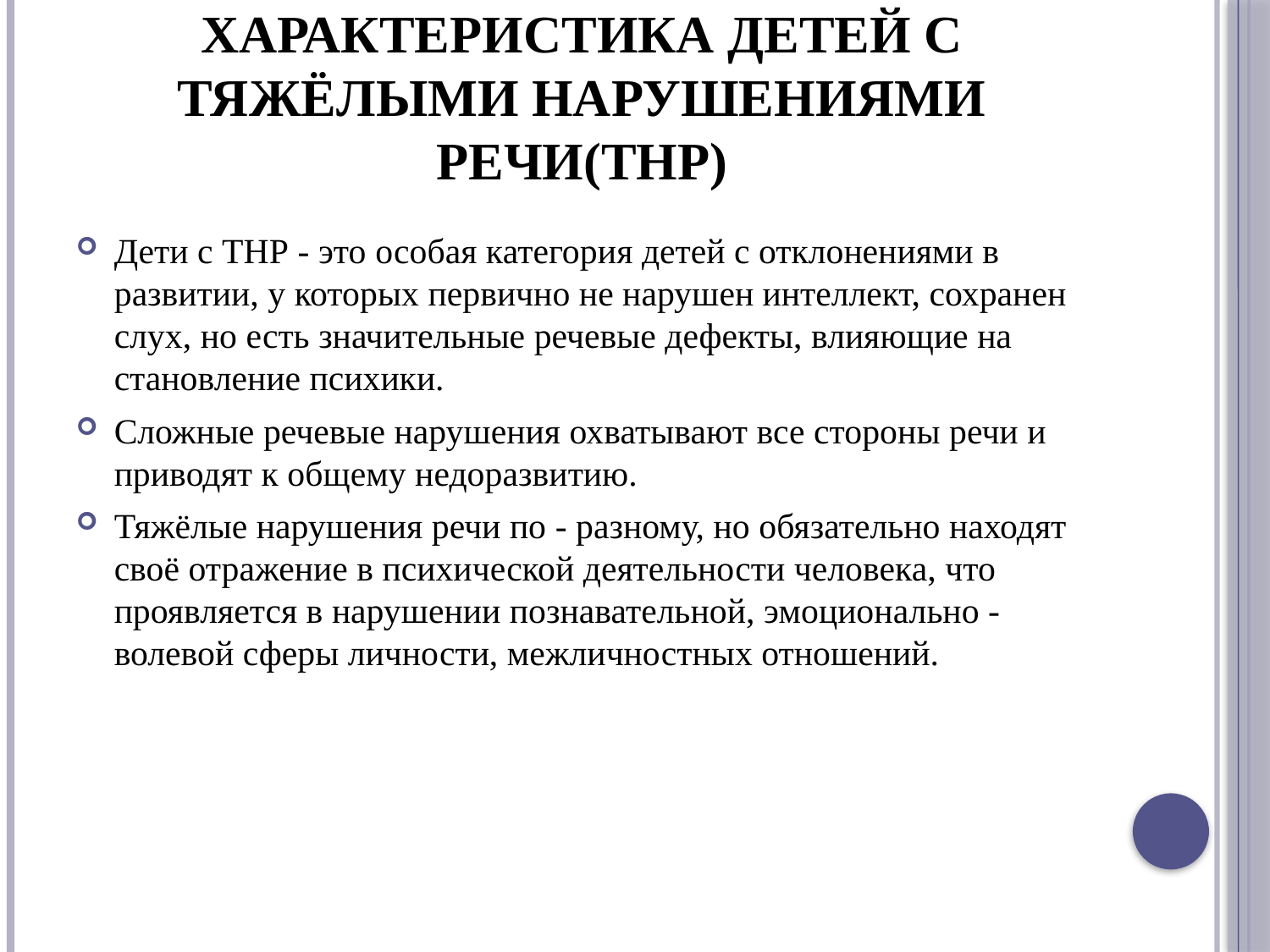

# Характеристика детей с тяжёлыми нарушениями речи(ТНР)
Дети с ТНР - это особая категория детей с отклонениями в развитии, у которых первично не нарушен интеллект, сохранен слух, но есть значительные речевые дефекты, влияющие на становление психики.
Сложные речевые нарушения охватывают все стороны речи и приводят к общему недоразвитию.
Тяжёлые нарушения речи по - разному, но обязательно находят своё отражение в психической деятельности человека, что проявляется в нарушении познавательной, эмоционально - волевой сферы личности, межличностных отношений.